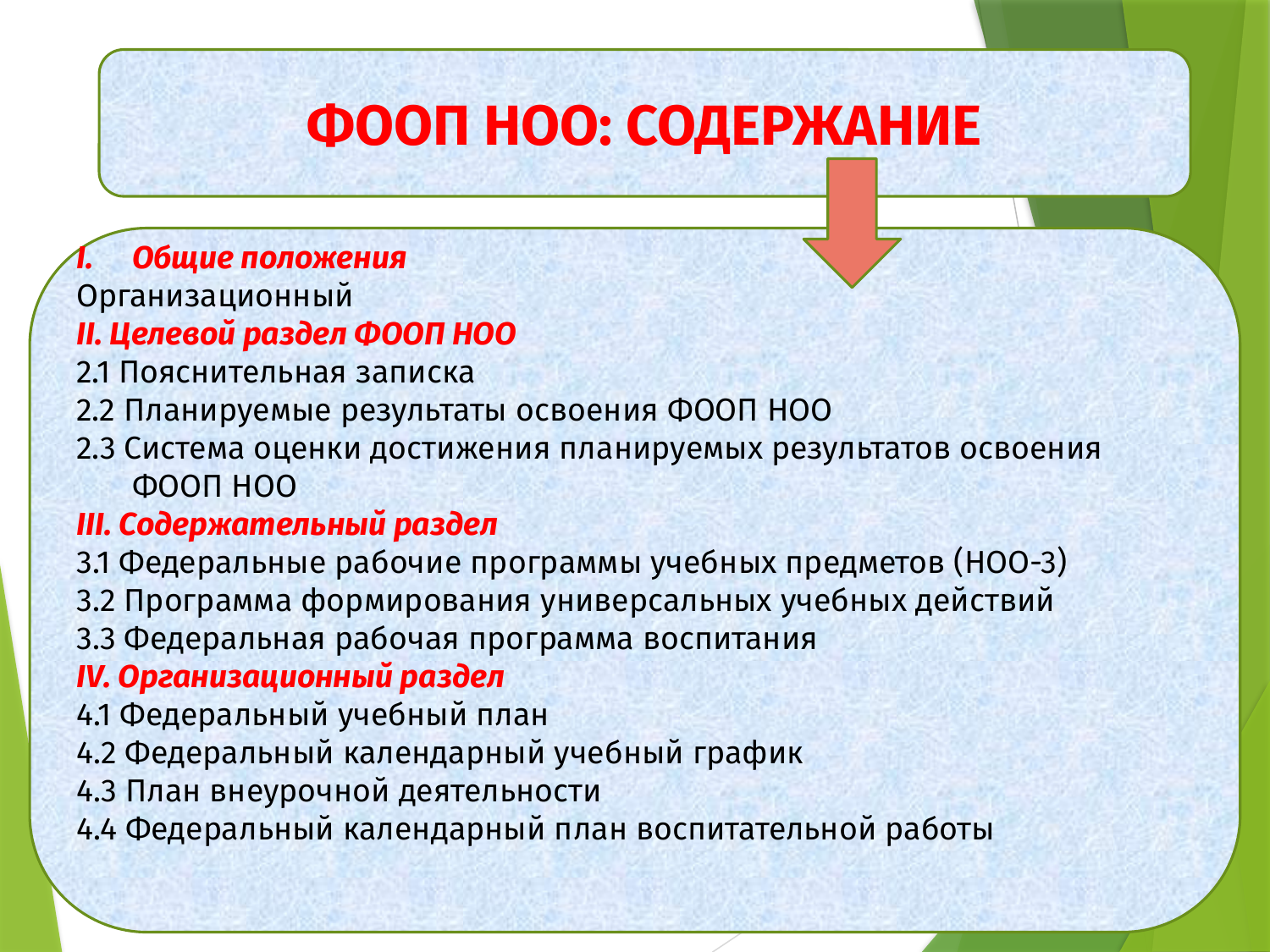

ФООП НОО: СОДЕРЖАНИЕ

Общие положения
Организационный
II. Целевой раздел ФООП НОО
2.1 Пояснительная записка
2.2 Планируемые результаты освоения ФООП НОО
2.3 Система оценки достижения планируемых результатов освоения ФООП НОО
III. Содержательный раздел
3.1 Федеральные рабочие программы учебных предметов (НОО-3)
3.2 Программа формирования универсальных учебных действий
3.3 Федеральная рабочая программа воспитания
IV. Организационный раздел
4.1 Федеральный учебный план
4.2 Федеральный календарный учебный график
4.3 План внеурочной деятельности
4.4 Федеральный календарный план воспитательной работы